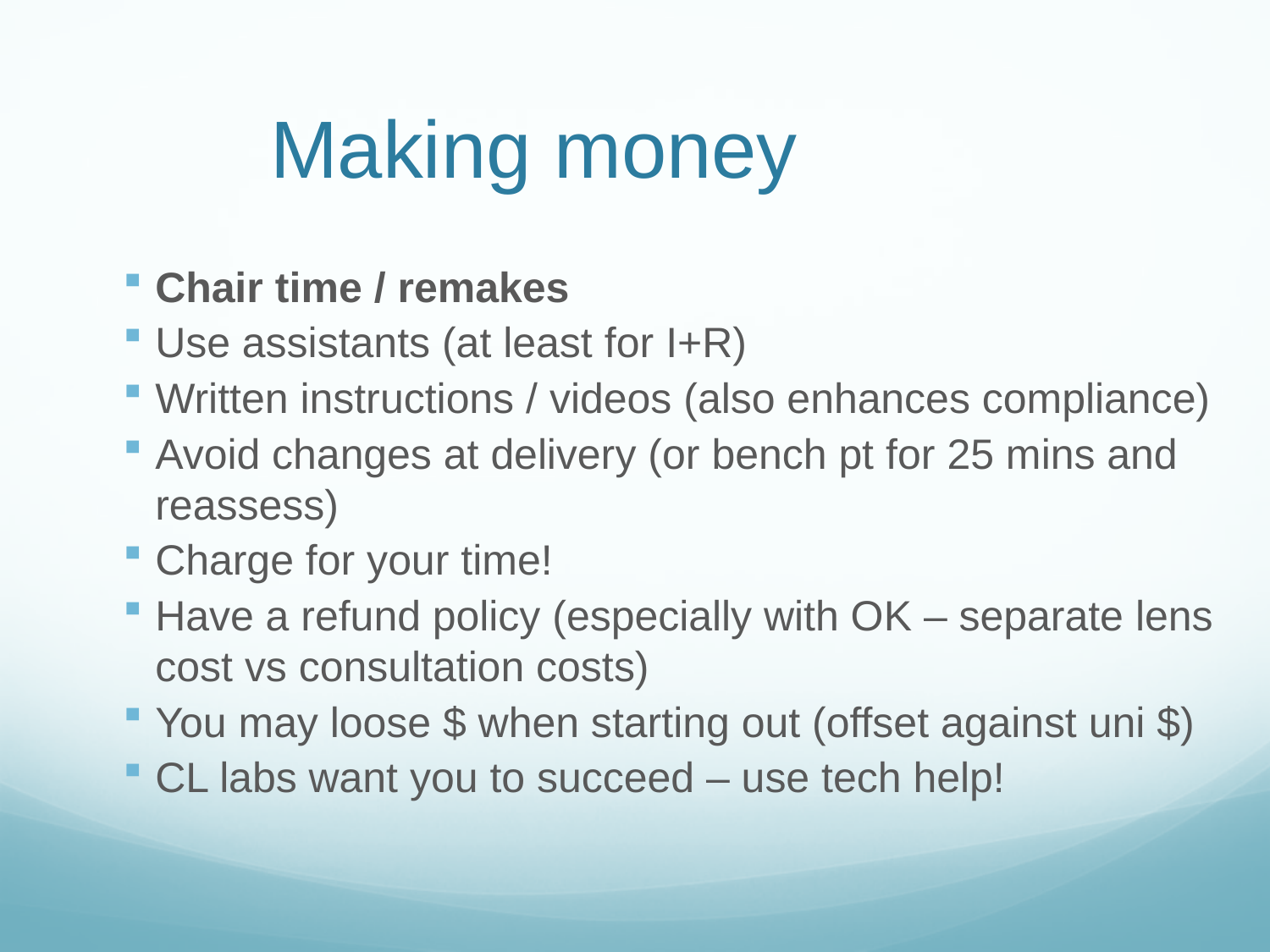

# Making money
Chair time / remakes
Use assistants (at least for I+R)
Written instructions / videos (also enhances compliance)
Avoid changes at delivery (or bench pt for 25 mins and reassess)
Charge for your time!
Have a refund policy (especially with OK – separate lens cost vs consultation costs)
You may loose $ when starting out (offset against uni $)
CL labs want you to succeed – use tech help!